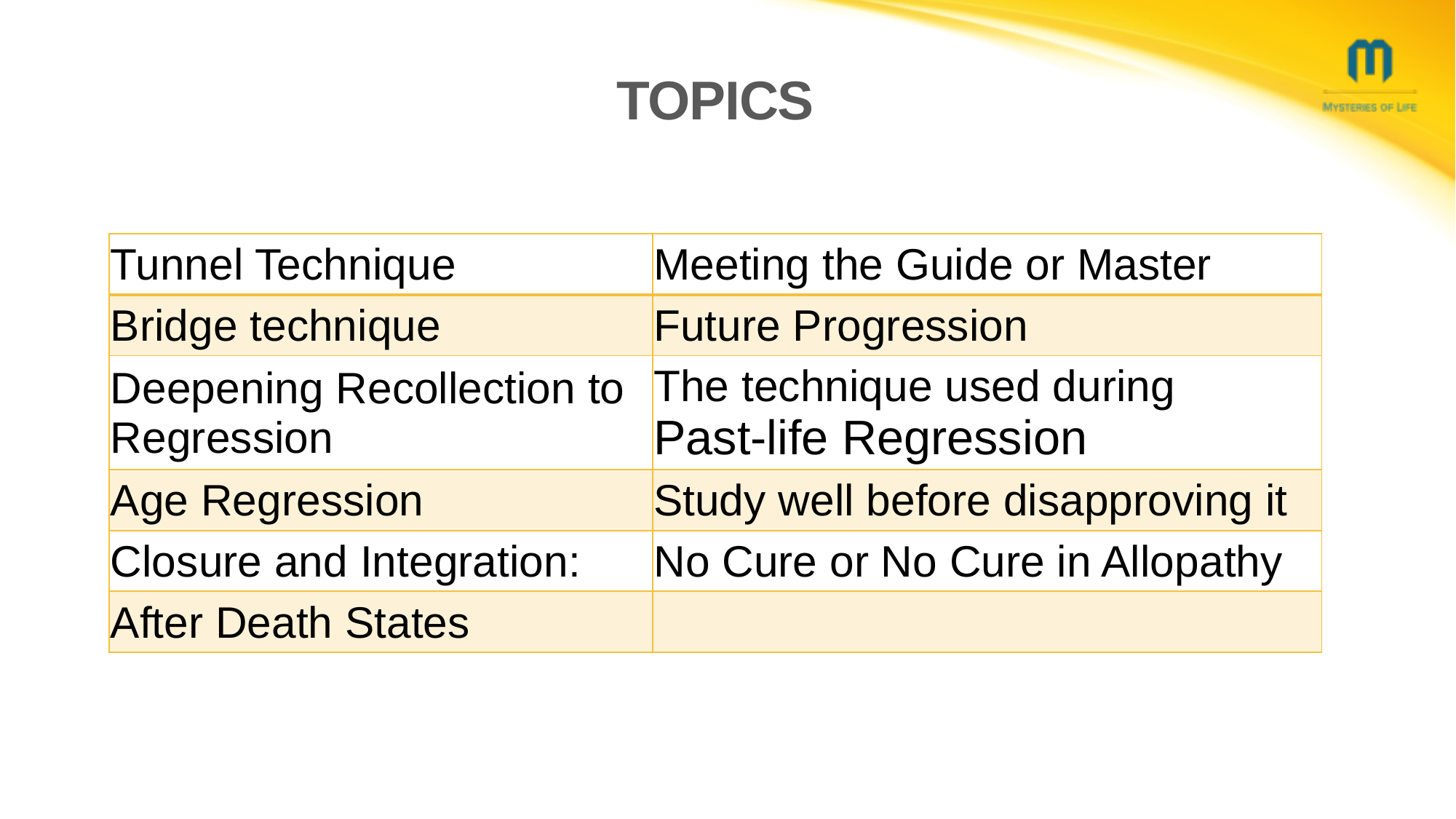

# Topics
| Tunnel Technique | Meeting the Guide or Master |
| --- | --- |
| Bridge technique | Future Progression |
| Deepening Recollection to Regression | The technique used during Past-life Regression |
| Age Regression | Study well before disapproving it |
| Closure and Integration: | No Cure or No Cure in Allopathy |
| After Death States |  |